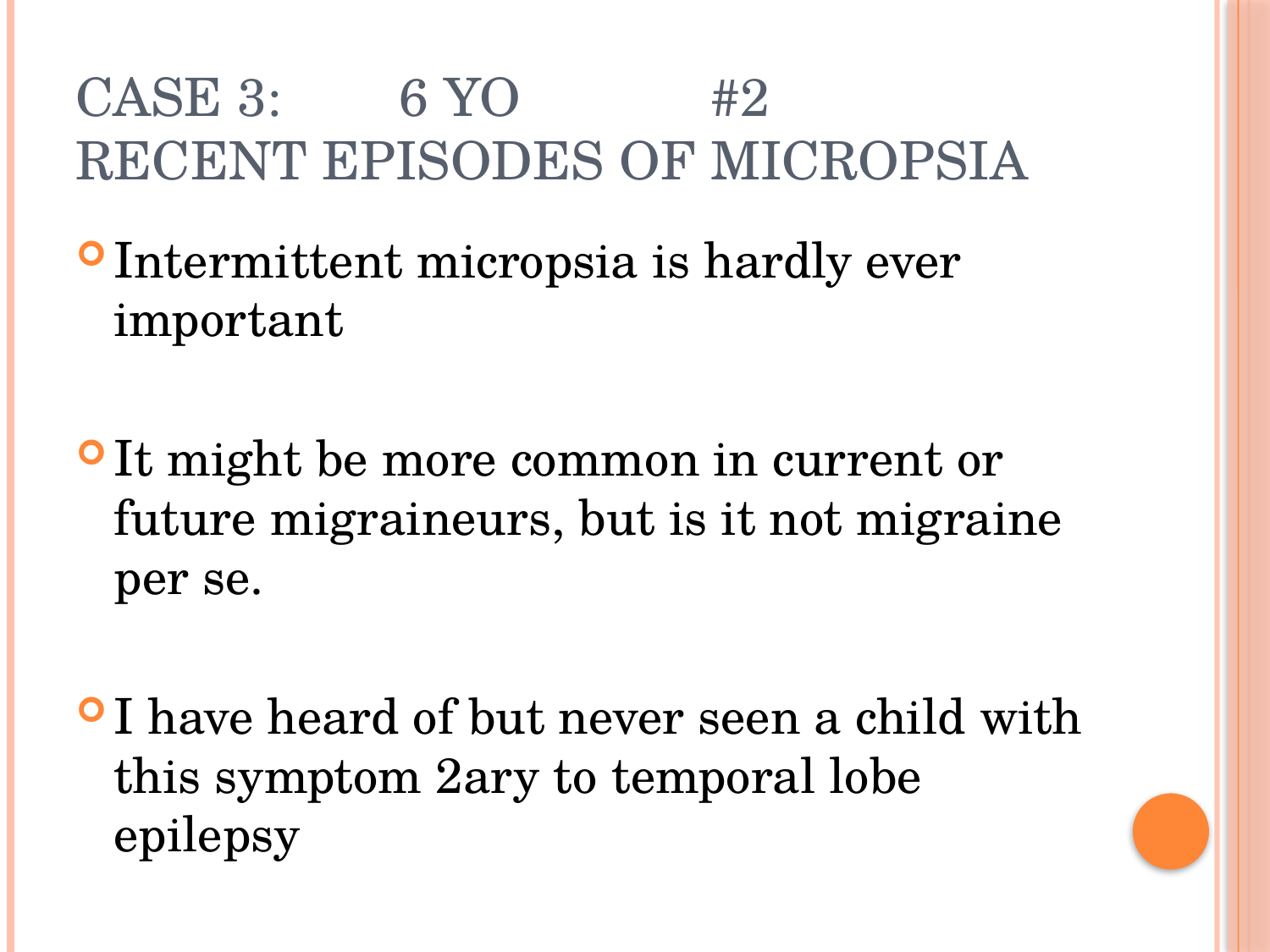

# Case 3:        6 yo  		#2 Recent episodes of micropsia
Intermittent micropsia is hardly ever important

It might be more common in current or future migraineurs, but is it not migraine per se.

I have heard of but never seen a child with this symptom 2ary to temporal lobe epilepsy